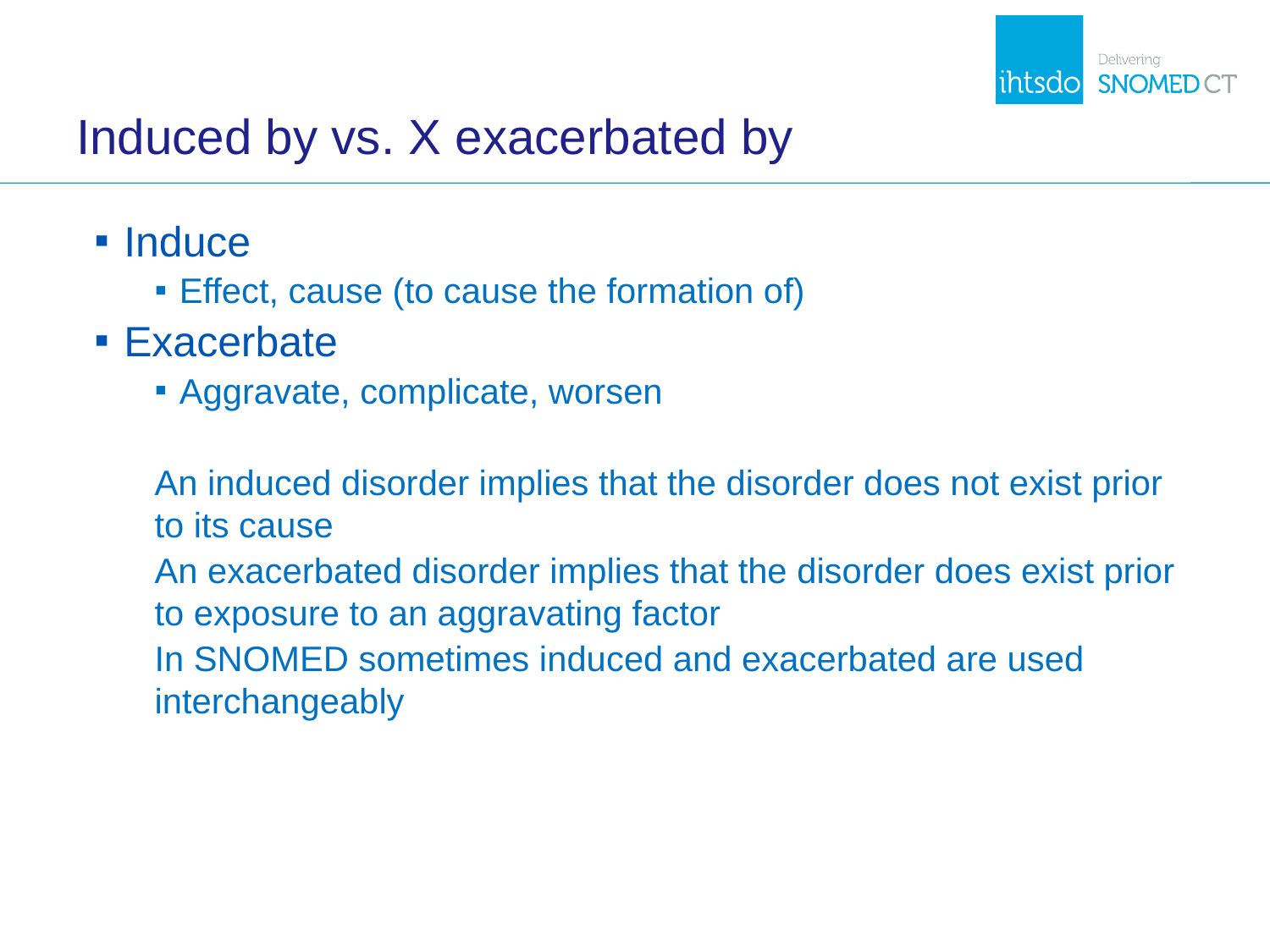

# Induced by vs. X exacerbated by
Induce
Effect, cause (to cause the formation of)
Exacerbate
Aggravate, complicate, worsen

An induced disorder implies that the disorder does not exist prior to its cause
An exacerbated disorder implies that the disorder does exist prior to exposure to an aggravating factor
In SNOMED sometimes induced and exacerbated are used interchangeably